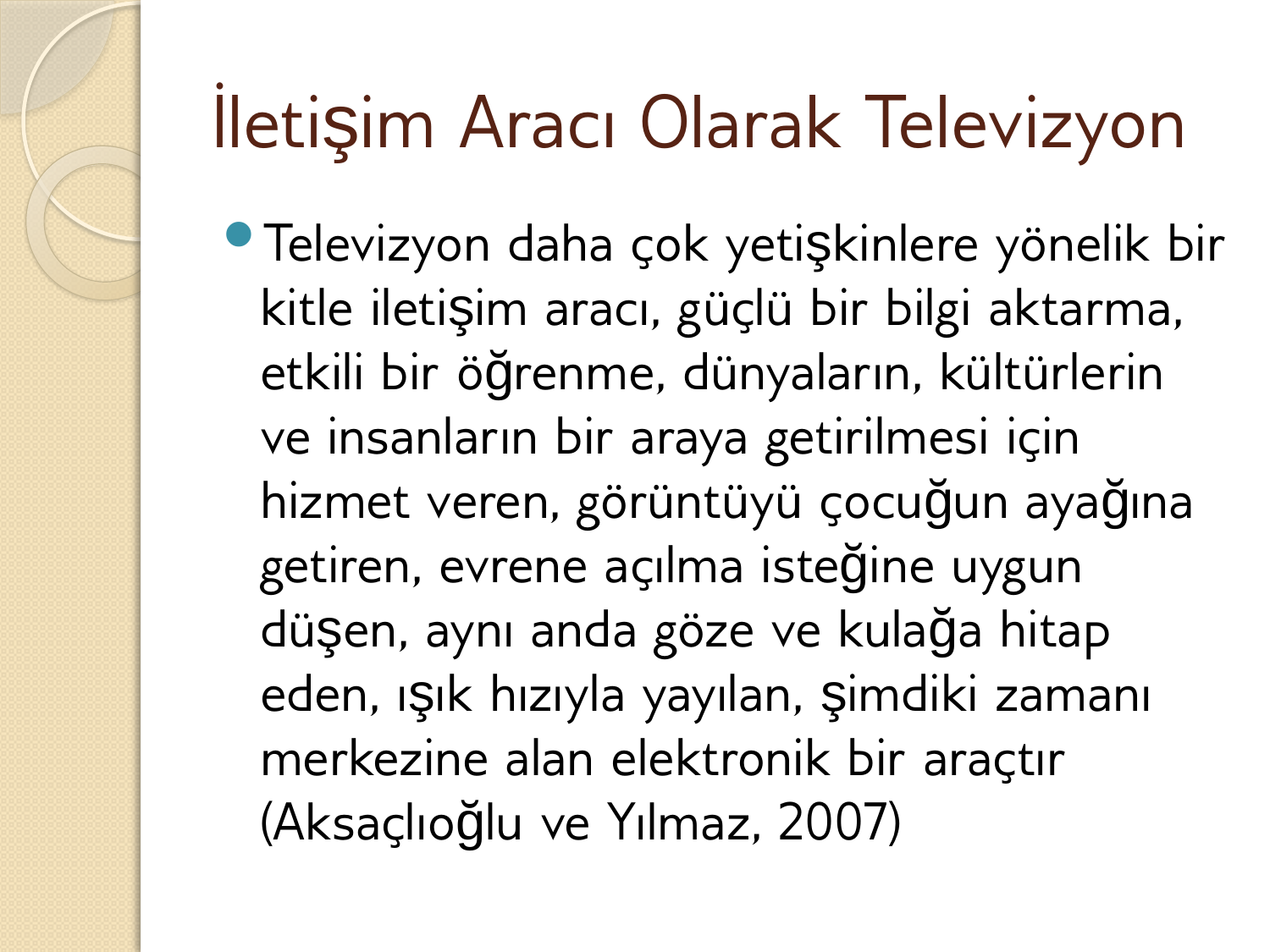

# İletişim Aracı Olarak Televizyon
Televizyon daha çok yetişkinlere yönelik bir kitle iletişim aracı, güçlü bir bilgi aktarma, etkili bir öğrenme, dünyaların, kültürlerin ve insanların bir araya getirilmesi için hizmet veren, görüntüyü çocuğun ayağına getiren, evrene açılma isteğine uygun düşen, aynı anda göze ve kulağa hitap eden, ışık hızıyla yayılan, şimdiki zamanı merkezine alan elektronik bir araçtır (Aksaçlıoğlu ve Yılmaz, 2007)